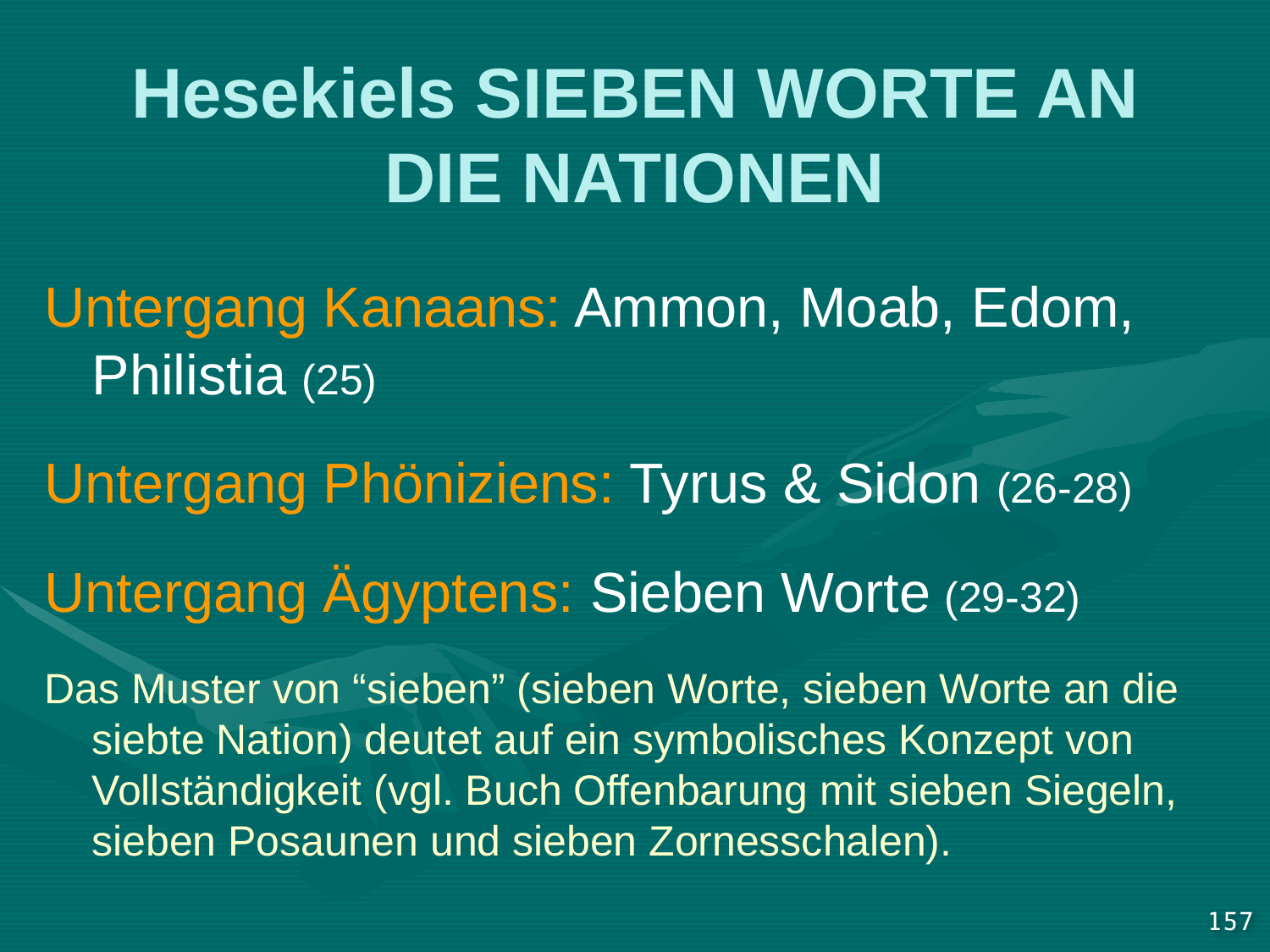

# Hesekiels SIEBEN WORTE AN DIE NATIONEN
Untergang Kanaans: Ammon, Moab, Edom, Philistia (25)

Untergang Phöniziens: Tyrus & Sidon (26-28)

Untergang Ägyptens: Sieben Worte (29-32)

Das Muster von “sieben” (sieben Worte, sieben Worte an die siebte Nation) deutet auf ein symbolisches Konzept von Vollständigkeit (vgl. Buch Offenbarung mit sieben Siegeln, sieben Posaunen und sieben Zornesschalen).
157